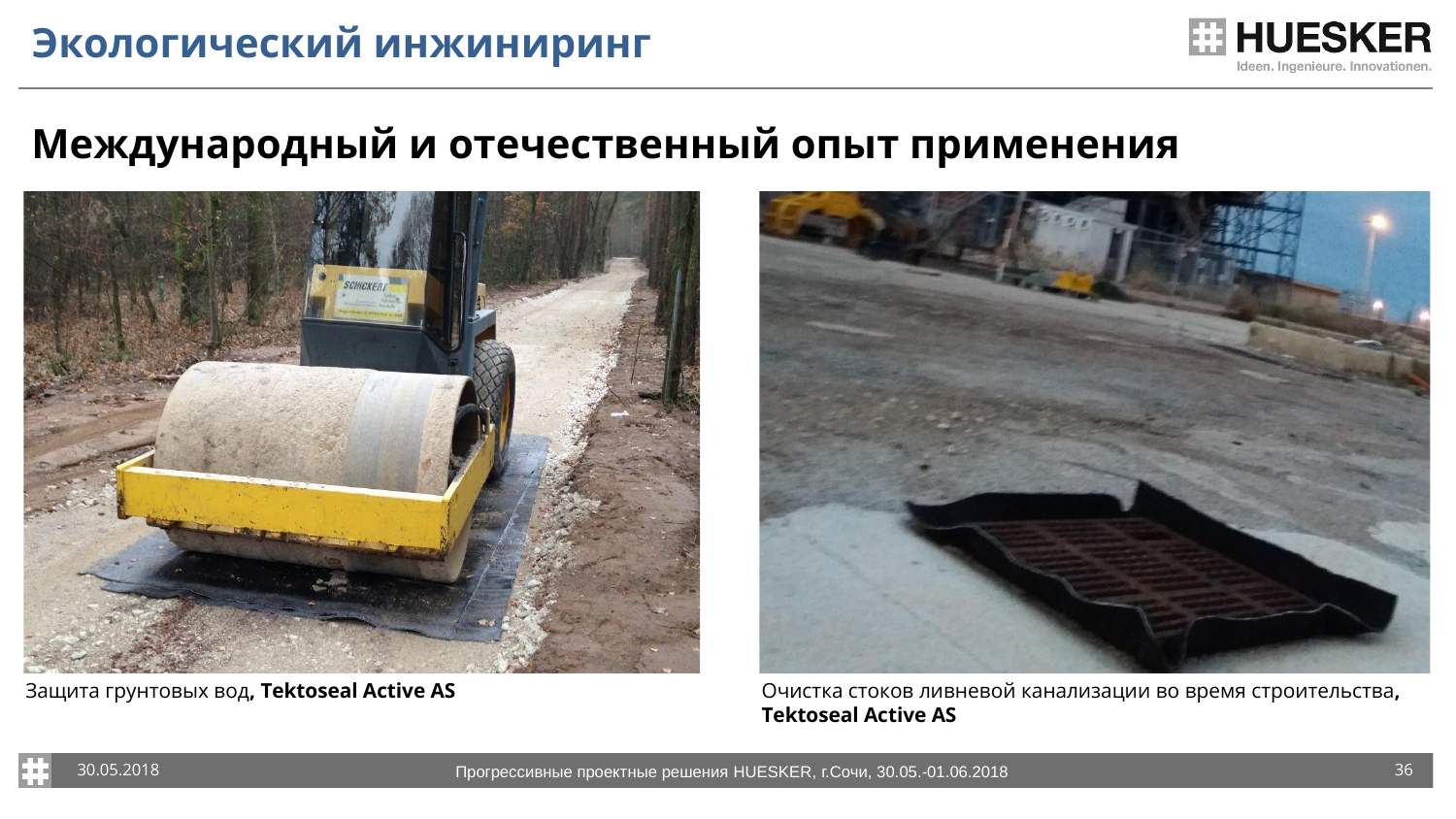

# Экологический инжиниринг
Международный и отечественный опыт применения

Очистка стоков ливневой канализации во время строительства, Tektoseal Active AS
Защита грунтовых вод, Tektoseal Active AS
30.05.2018
36